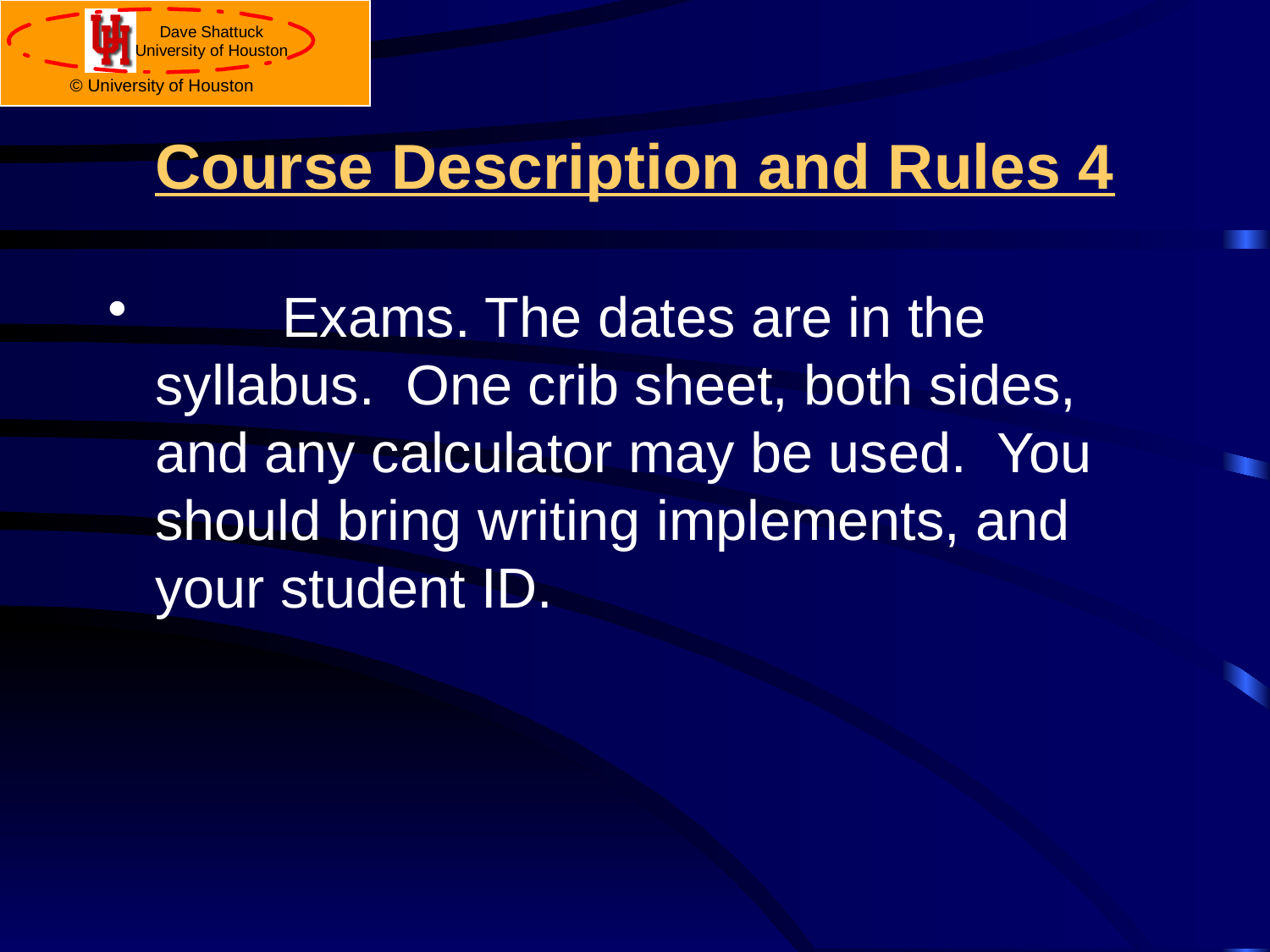

# Course Description and Rules 4
	Exams. The dates are in the syllabus.  One crib sheet, both sides, and any calculator may be used.  You should bring writing implements, and your student ID.